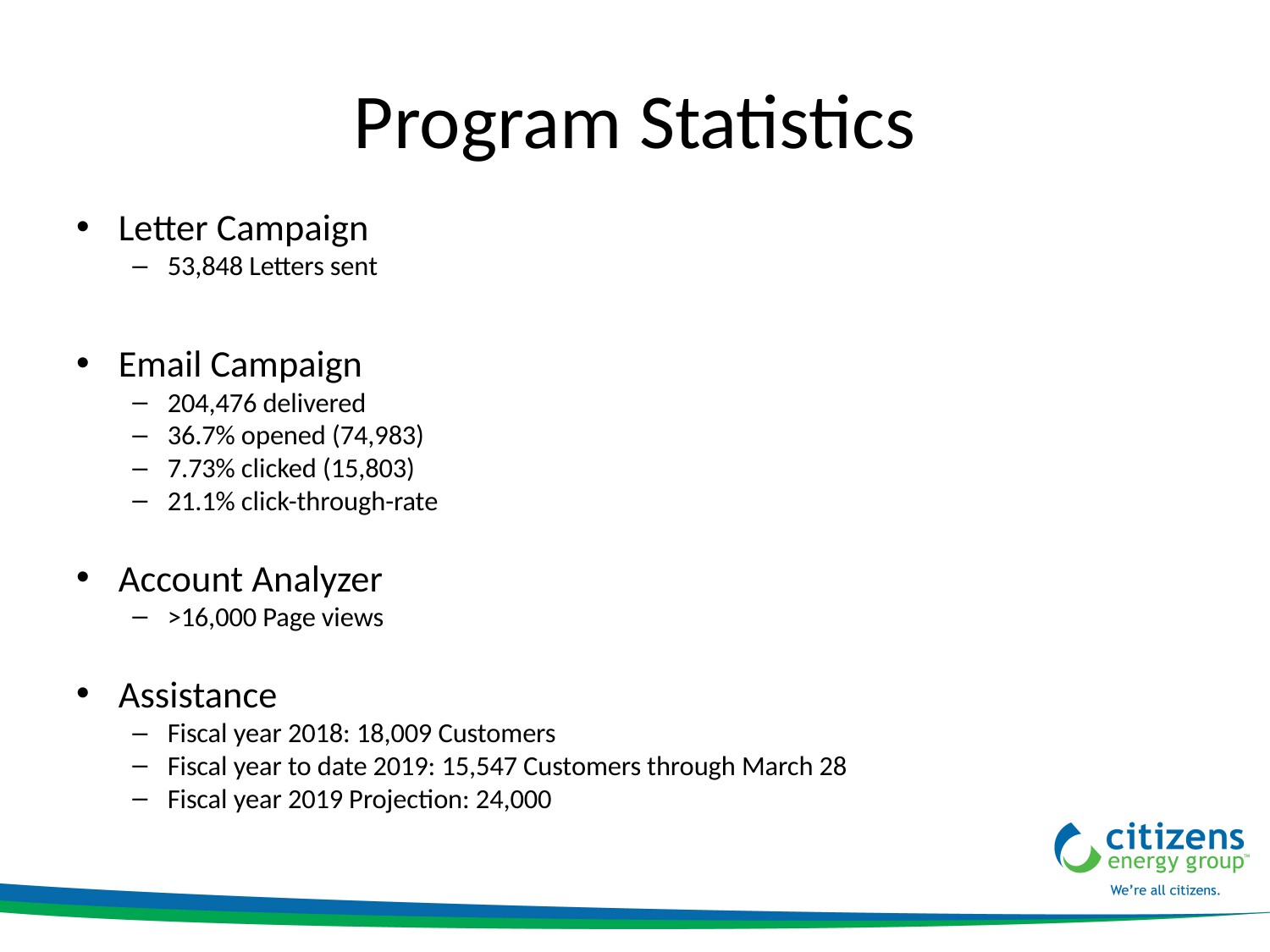

# Program Statistics
Letter Campaign
53,848 Letters sent

Email Campaign
204,476 delivered
36.7% opened (74,983)
7.73% clicked (15,803)
21.1% click-through-rate

Account Analyzer
>16,000 Page views

Assistance
Fiscal year 2018: 18,009 Customers
Fiscal year to date 2019: 15,547 Customers through March 28
Fiscal year 2019 Projection: 24,000